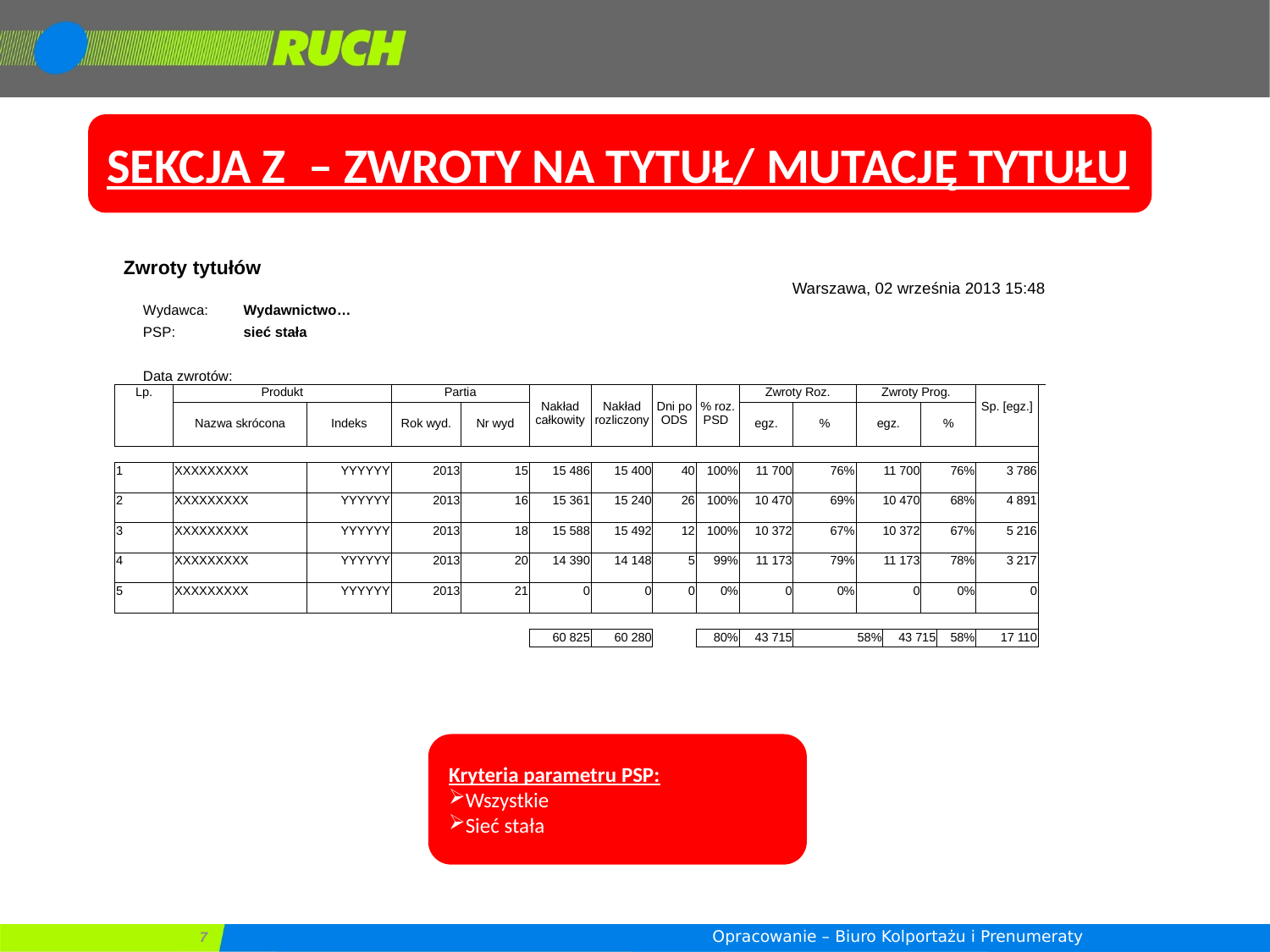

SEKCJA Z  – ZWROTY NA TYTUŁ/ MUTACJĘ TYTUŁU
|  | Zwroty tytułów |  |  |  |  |  |  |  |  |  |  |  |  |  |  |  |  |  |  |  |  |  |  |  |  |  |  |  |  |  |  |  |
| --- | --- | --- | --- | --- | --- | --- | --- | --- | --- | --- | --- | --- | --- | --- | --- | --- | --- | --- | --- | --- | --- | --- | --- | --- | --- | --- | --- | --- | --- | --- | --- | --- |
|  |  |  |  |  |  |  |  |  |  |  |  |  |  |  |  |  |  |  |  |  |  |  |  |  | Warszawa, 02 września 2013 15:48 |  |  |  |  |  |  |  |
|  |  |  | Wydawca: |  |  |  | Wydawnictwo… |  |  |  |  |  |  |  |  |  |  |  |  |  |  |  |  |  |  |  |  |  |  |  |  |  |
|  |  |  | PSP: |  |  |  | sieć stała |  |  |  |  |  |  |  |  |  |  |  |  |  |  |  |  |  |  |  |  |  |  |  |  |  |
|  |  |  |  |  |  |  |  |  |  |  |  |  |  |  |  |  |  |  |  |  |  |  |  |  |  |  |  |  |  |  |  |  |
|  |  |  | Data zwrotów: |  |  |  |  |  |  |  |  |  |  |  |  |  |  |  |  |  |  |  |  |  |  |  |  |  |  |  |  |  |
| Lp. |  |  |  | Produkt |  |  |  |  |  |  |  |  | Partia |  |  |  |  |  | Nakład całkowity | Nakład rozliczony |  | Dni po ODS | % roz. PSD | Zwroty Roz. |  |  | Zwroty Prog. |  |  |  | Sp. [egz.] |  |
|  |  |  |  | Nazwa skrócona |  |  |  |  |  |  | Indeks |  | Rok wyd. |  |  | Nr wyd |  |  |  |  |  |  |  | egz. |  | % | egz. |  | % |  |  |  |
|  |  |  |  |  |  |  |  |  |  |  |  |  |  |  |  |  |  |  |  |  |  |  |  |  |  |  |  |  |  |  |  |  |
| 1 |  |  |  | XXXXXXXXX |  |  |  |  |  |  | YYYYYY |  | 2013 |  |  | 15 |  |  | 15 486 | 15 400 |  | 40 | 100% | 11 700 |  | 76% | 11 700 |  | 76% |  | 3 786 |  |
| 2 |  |  |  | XXXXXXXXX |  |  |  |  |  |  | YYYYYY |  | 2013 |  |  | 16 |  |  | 15 361 | 15 240 |  | 26 | 100% | 10 470 |  | 69% | 10 470 |  | 68% |  | 4 891 |  |
| 3 |  |  |  | XXXXXXXXX |  |  |  |  |  |  | YYYYYY |  | 2013 |  |  | 18 |  |  | 15 588 | 15 492 |  | 12 | 100% | 10 372 |  | 67% | 10 372 |  | 67% |  | 5 216 |  |
| 4 |  |  |  | XXXXXXXXX |  |  |  |  |  |  | YYYYYY |  | 2013 |  |  | 20 |  |  | 14 390 | 14 148 |  | 5 | 99% | 11 173 |  | 79% | 11 173 |  | 78% |  | 3 217 |  |
| 5 |  |  |  | XXXXXXXXX |  |  |  |  |  |  | YYYYYY |  | 2013 |  |  | 21 |  |  | 0 | 0 |  | 0 | 0% | 0 |  | 0% | 0 |  | 0% |  | 0 |  |
|  |  |  |  |  |  |  |  |  |  |  |  |  |  |  |  |  |  |  |  |  |  |  |  |  |  |  |  |  |  |  |  |  |
|  |  |  |  |  |  |  |  |  |  |  |  |  |  |  |  |  |  |  | 60 825 | 60 280 |  |  | 80% | 43 715 |  | 58% |  | 43 715 |  | 58% | 17 110 |  |
Kryteria parametru PSP:
Wszystkie
Sieć stała
Opracowanie – Biuro Kolportażu i Prenumeraty